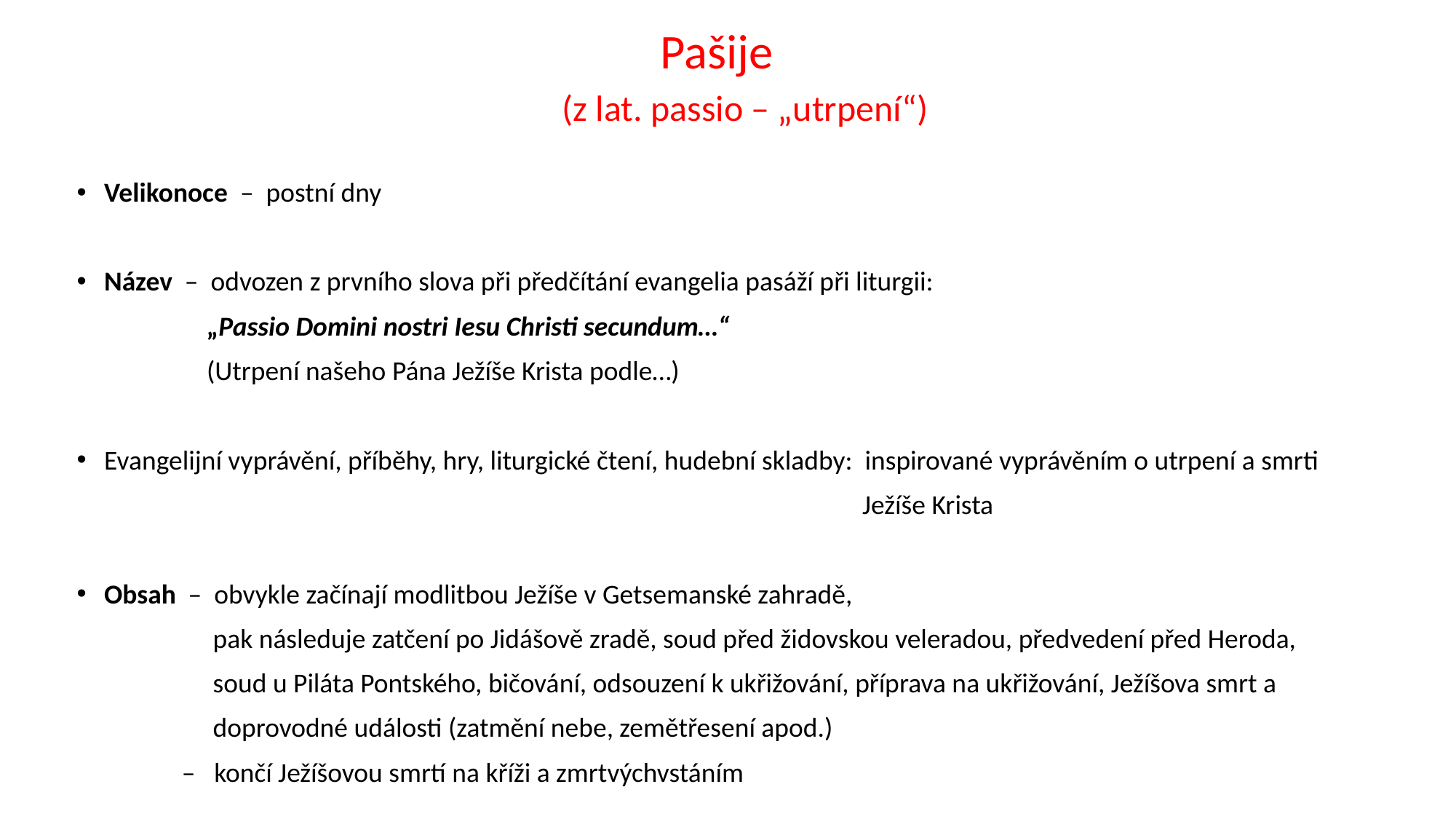

# Pašije (z lat. passio – „utrpení“)
Velikonoce  –  postní dny

Název  –  odvozen z prvního slova při předčítání evangelia pasáží při liturgii:
                     „Passio Domini nostri Iesu Christi secundum…“
                     (Utrpení našeho Pána Ježíše Krista podle…)

Evangelijní vyprávění, příběhy, hry, liturgické čtení, hudební skladby:  inspirované vyprávěním o utrpení a smrti
                                                                                                                               Ježíše Krista

Obsah  –  obvykle začínají modlitbou Ježíše v Getsemanské zahradě,
                      pak následuje zatčení po Jidášově zradě, soud před židovskou veleradou, předvedení před Heroda,
                      soud u Piláta Pontského, bičování, odsouzení k ukřižování, příprava na ukřižování, Ježíšova smrt a
                      doprovodné události (zatmění nebe, zemětřesení apod.)
                 –   končí Ježíšovou smrtí na kříži a zmrtvýchvstáním